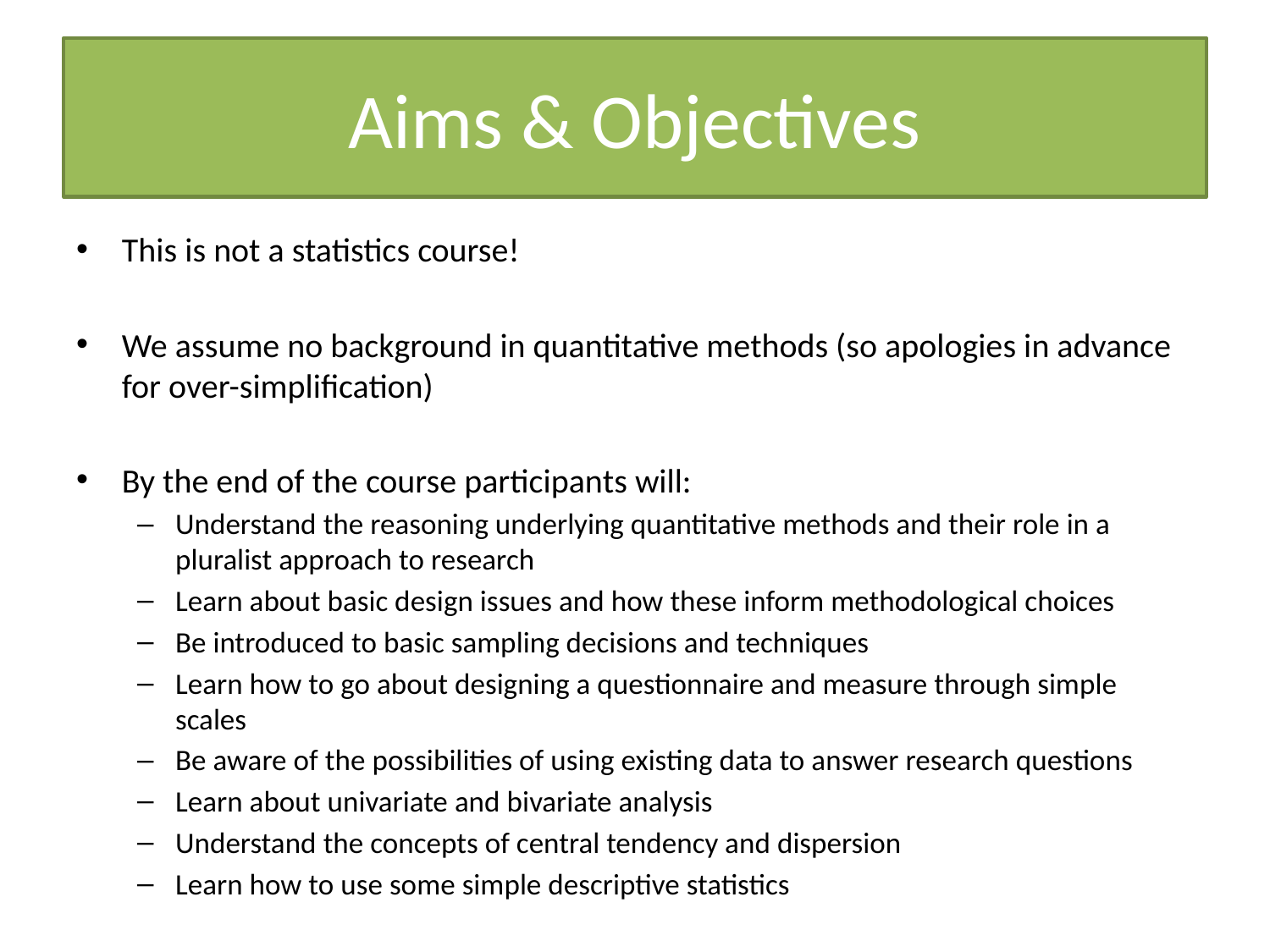

# Aims & Objectives
This is not a statistics course!

We assume no background in quantitative methods (so apologies in advance for over-simplification)

By the end of the course participants will:
Understand the reasoning underlying quantitative methods and their role in a pluralist approach to research
Learn about basic design issues and how these inform methodological choices
Be introduced to basic sampling decisions and techniques
Learn how to go about designing a questionnaire and measure through simple scales
Be aware of the possibilities of using existing data to answer research questions
Learn about univariate and bivariate analysis
Understand the concepts of central tendency and dispersion
Learn how to use some simple descriptive statistics